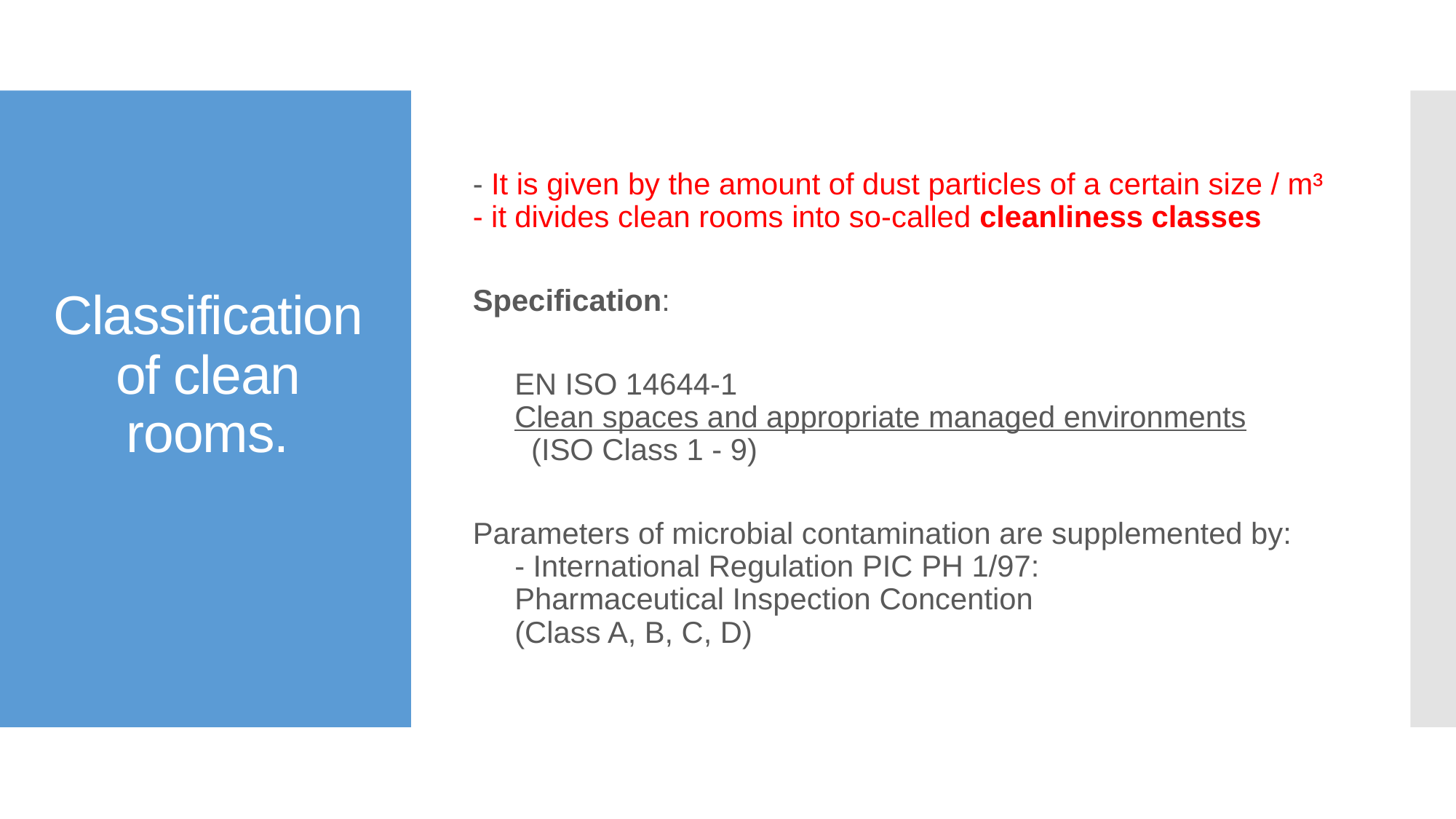

- It is given by the amount of dust particles of a certain size / m³
- it divides clean rooms into so-called cleanliness classes
Specification:
     EN ISO 14644-1
     Clean spaces and appropriate managed environments
       (ISO Class 1 - 9)
Parameters of microbial contamination are supplemented by:
     - International Regulation PIC PH 1/97:
     Pharmaceutical Inspection Concention
     (Class A, B, C, D)
# Classification of clean rooms.